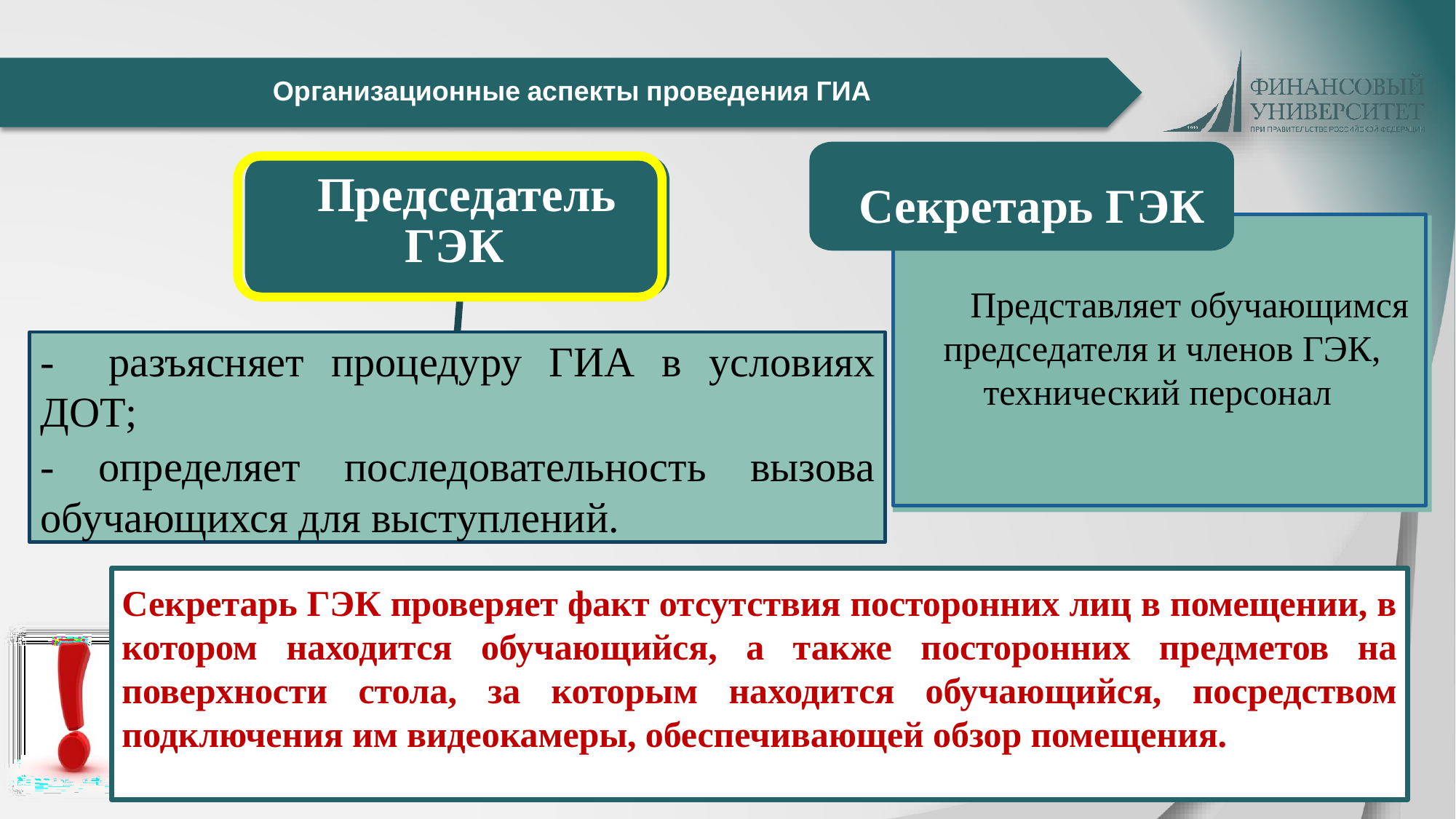

Организационные аспекты проведения ГИА

        Секретарь ГЭК

# Председатель ГЭК

-

Представляет обучающимся председателя и членов ГЭК, технический персонал

-  разъясняет процедуру ГИА в условиях ДОТ;
- определяет последовательность вызова обучающихся для выступлений.

Секретарь ГЭК проверяет факт отсутствия посторонних лиц в помещении, в котором находится обучающийся, а также посторонних предметов на поверхности стола, за которым находится обучающийся, посредством подключения им видеокамеры, обеспечивающей обзор помещения.